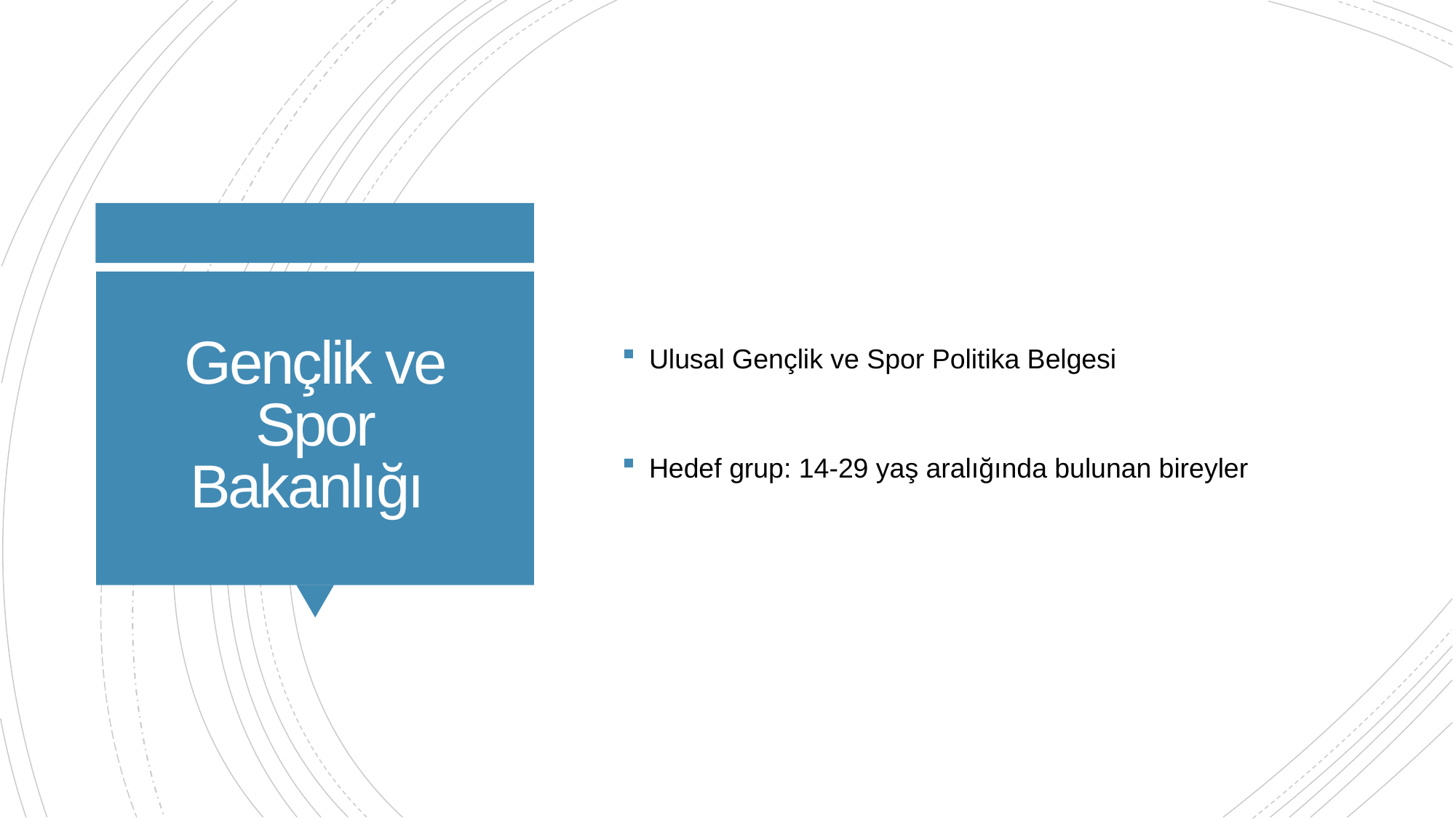

Ulusal Gençlik ve Spor Politika Belgesi

Hedef grup: 14-29 yaş aralığında bulunan bireyler
# Gençlik ve Spor Bakanlığı